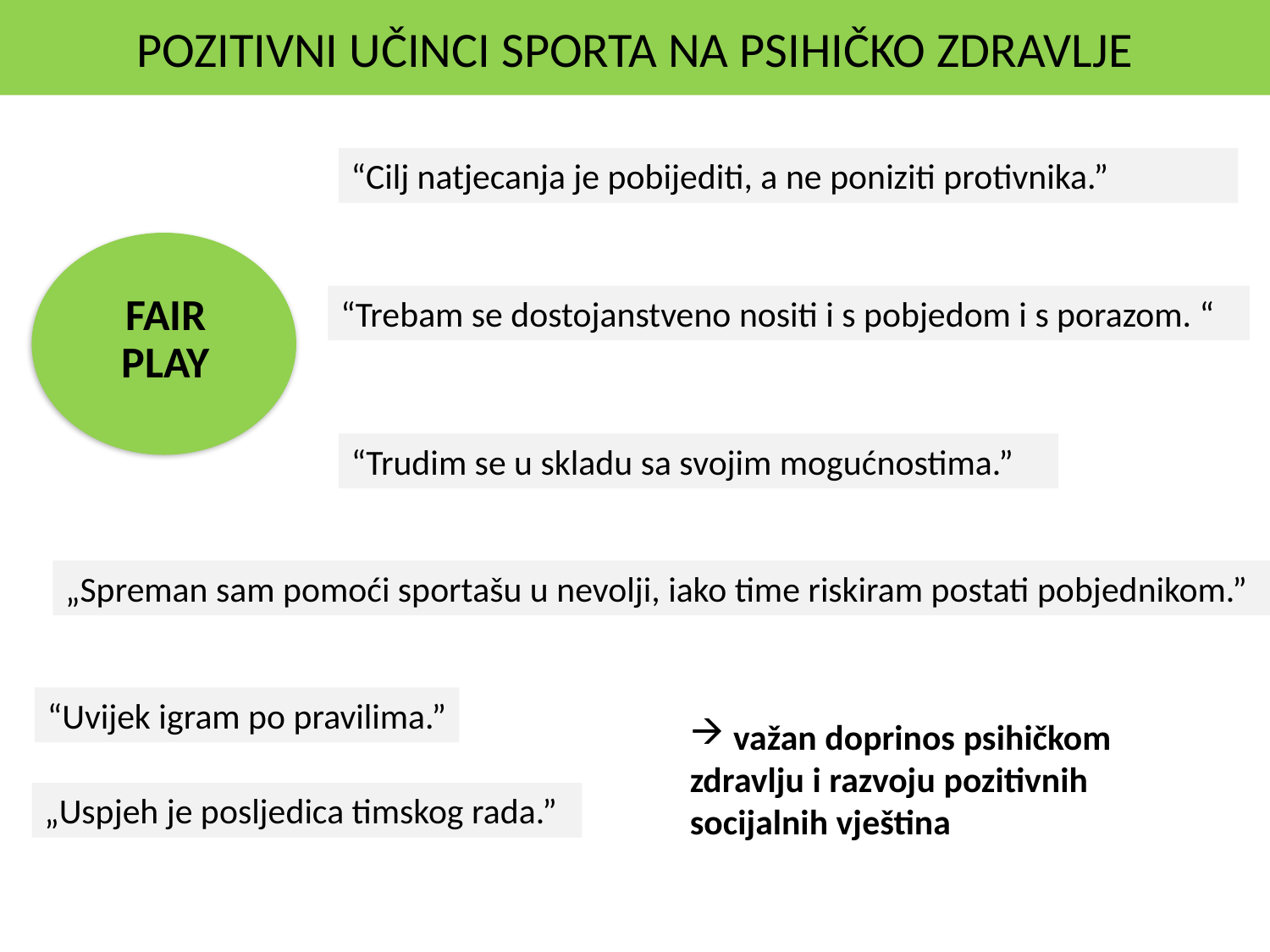

POZITIVNI UČINCI SPORTA NA PSIHIČKO ZDRAVLJE
“Cilj natjecanja je pobijediti, a ne poniziti protivnika.”

FAIR PLAY
“Trebam se dostojanstveno nositi i s pobjedom i s porazom. “
“Trudim se u skladu sa svojim mogućnostima.”
„Spreman sam pomoći sportašu u nevolji, iako time riskiram postati pobjednikom.”
“Uvijek igram po pravilima.”
 važan doprinos psihičkom zdravlju i razvoju pozitivnih socijalnih vještina
„Uspjeh je posljedica timskog rada.”